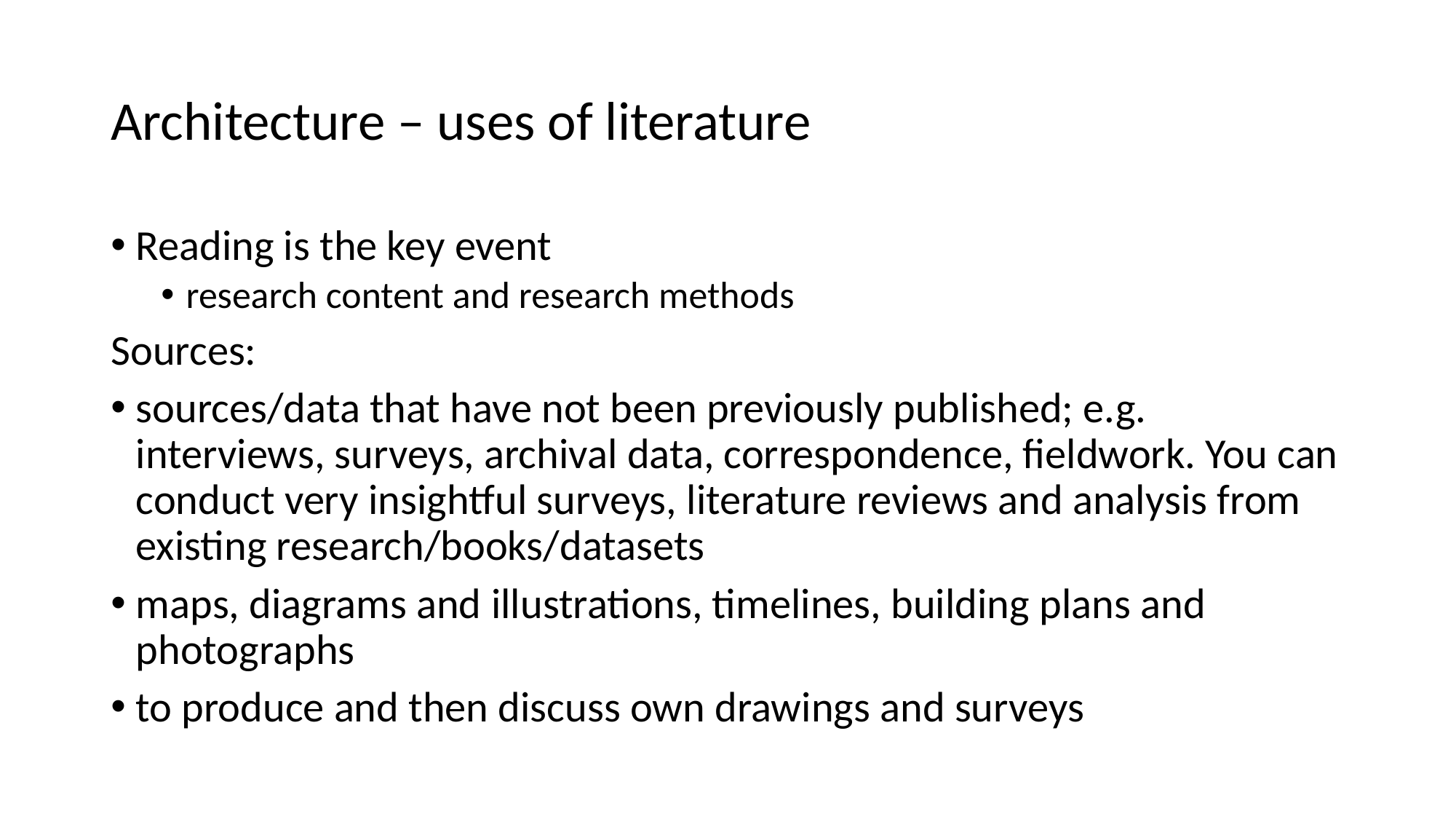

# Architecture – uses of literature
Reading is the key event
research content and research methods
Sources:
sources/data that have not been previously published; e.g. interviews, surveys, archival data, correspondence, fieldwork. You can conduct very insightful surveys, literature reviews and analysis from existing research/books/datasets
maps, diagrams and illustrations, timelines, building plans and photographs
to produce and then discuss own drawings and surveys